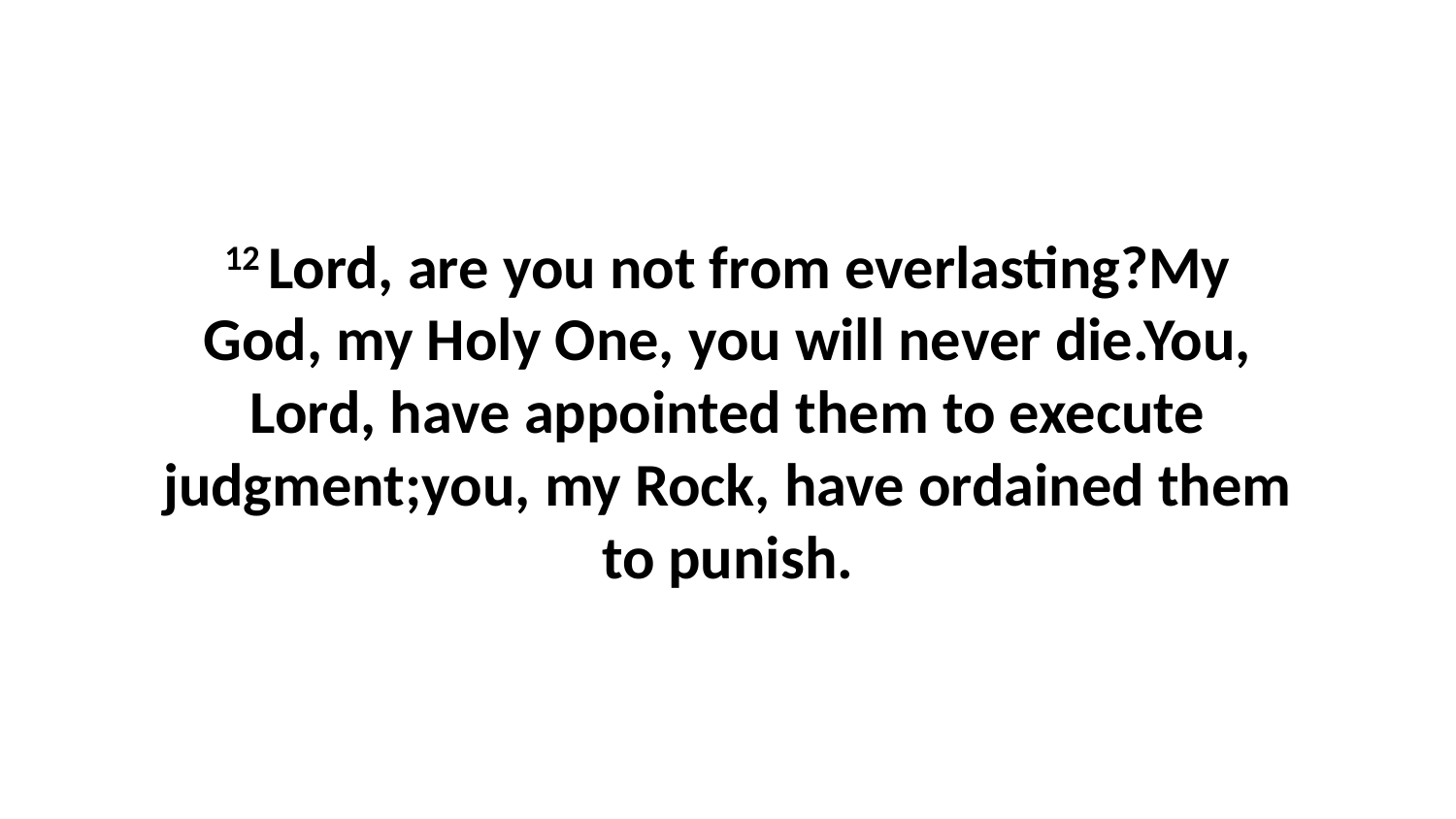

12 Lord, are you not from everlasting?My God, my Holy One, you will never die.You, Lord, have appointed them to execute judgment;you, my Rock, have ordained them to punish.